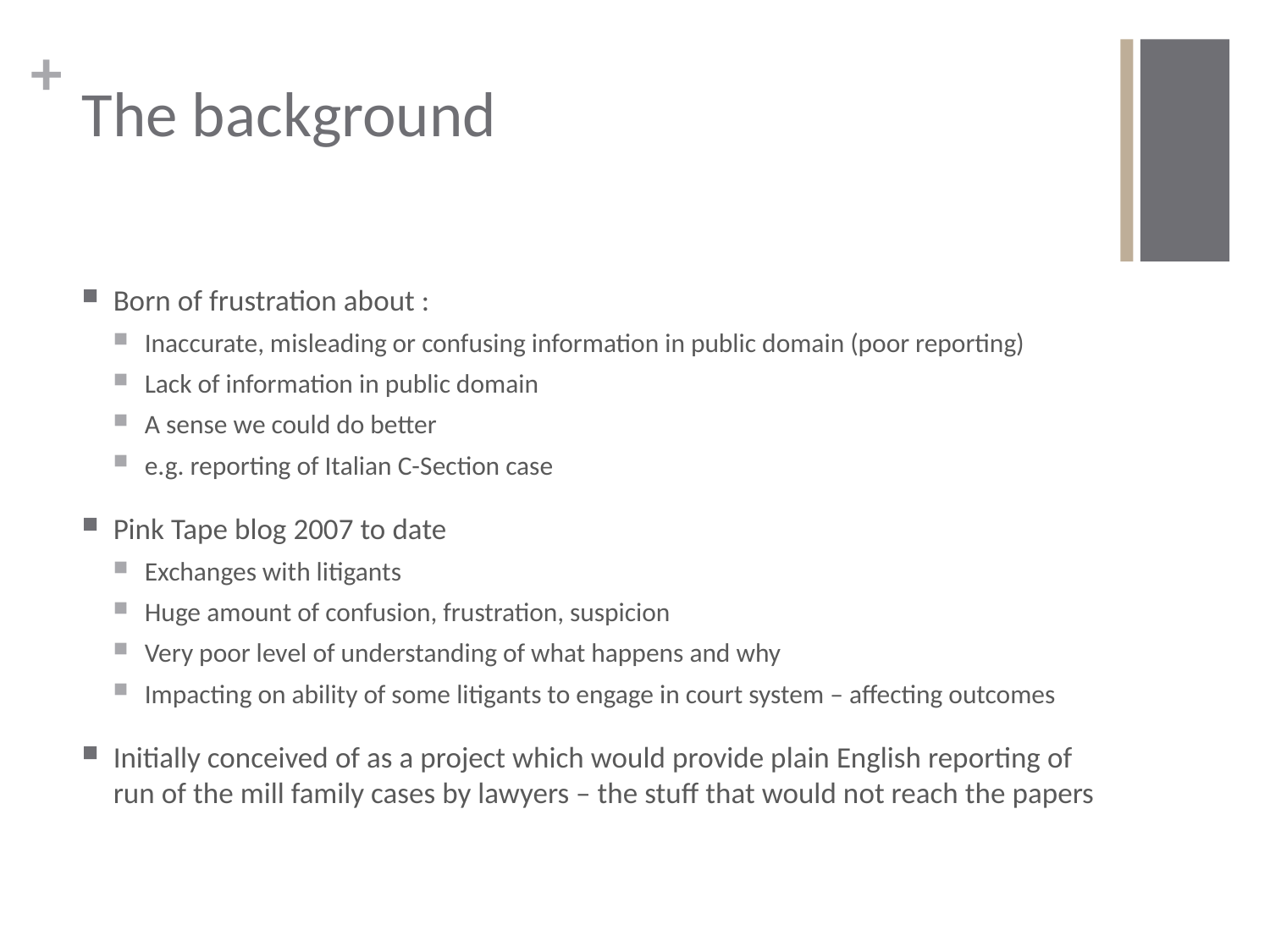

# The background
Born of frustration about :
Inaccurate, misleading or confusing information in public domain (poor reporting)
Lack of information in public domain
A sense we could do better
e.g. reporting of Italian C-Section case
Pink Tape blog 2007 to date
Exchanges with litigants
Huge amount of confusion, frustration, suspicion
Very poor level of understanding of what happens and why
Impacting on ability of some litigants to engage in court system – affecting outcomes
Initially conceived of as a project which would provide plain English reporting of run of the mill family cases by lawyers – the stuff that would not reach the papers